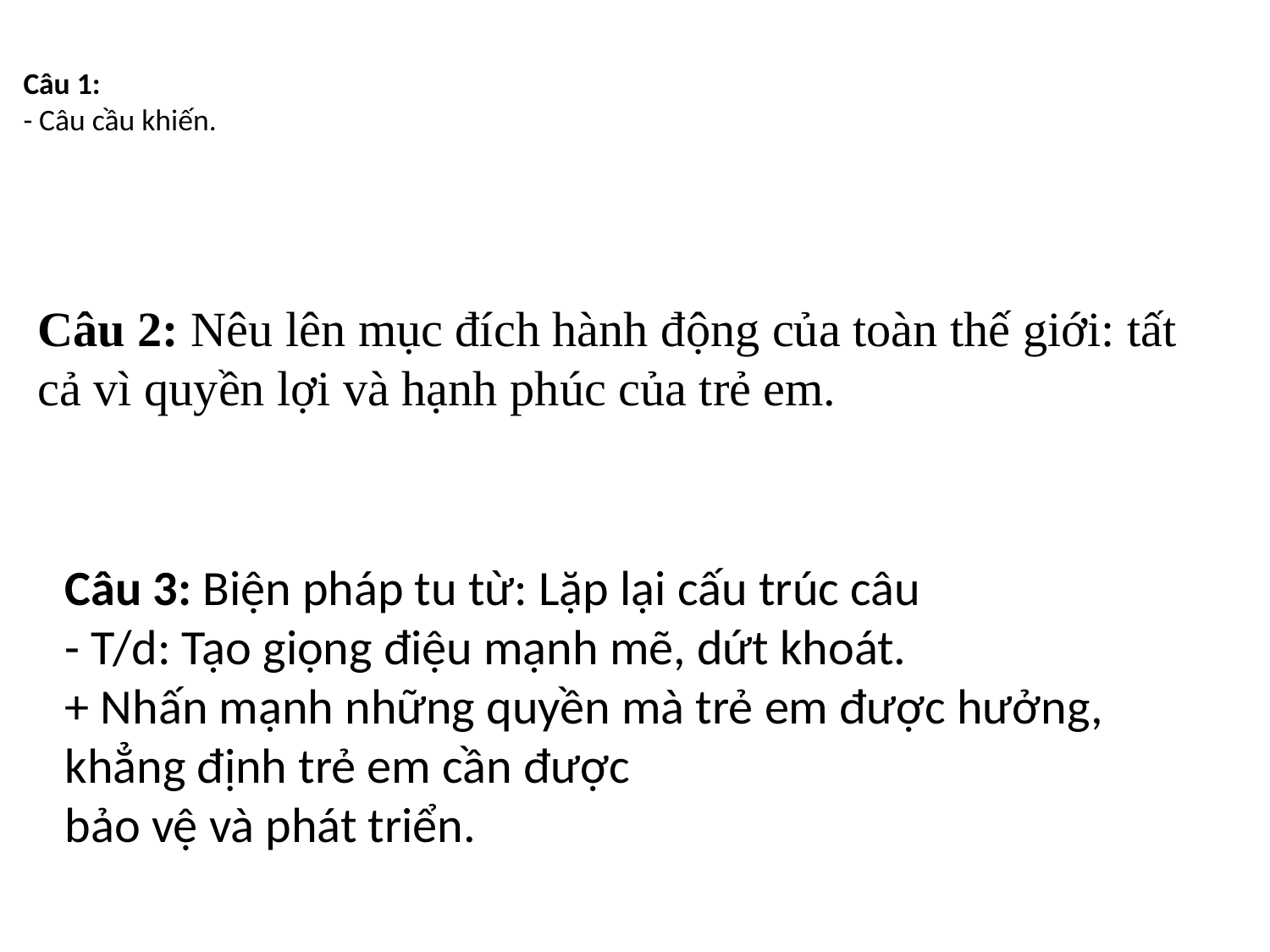

# Câu 1: - Câu cầu khiến.
Câu 2: Nêu lên mục đích hành động của toàn thế giới: tất cả vì quyền lợi và hạnh phúc của trẻ em.
Câu 3: Biện pháp tu từ: Lặp lại cấu trúc câu
- T/d: Tạo giọng điệu mạnh mẽ, dứt khoát.
+ Nhấn mạnh những quyền mà trẻ em được hưởng, khẳng định trẻ em cần được
bảo vệ và phát triển.